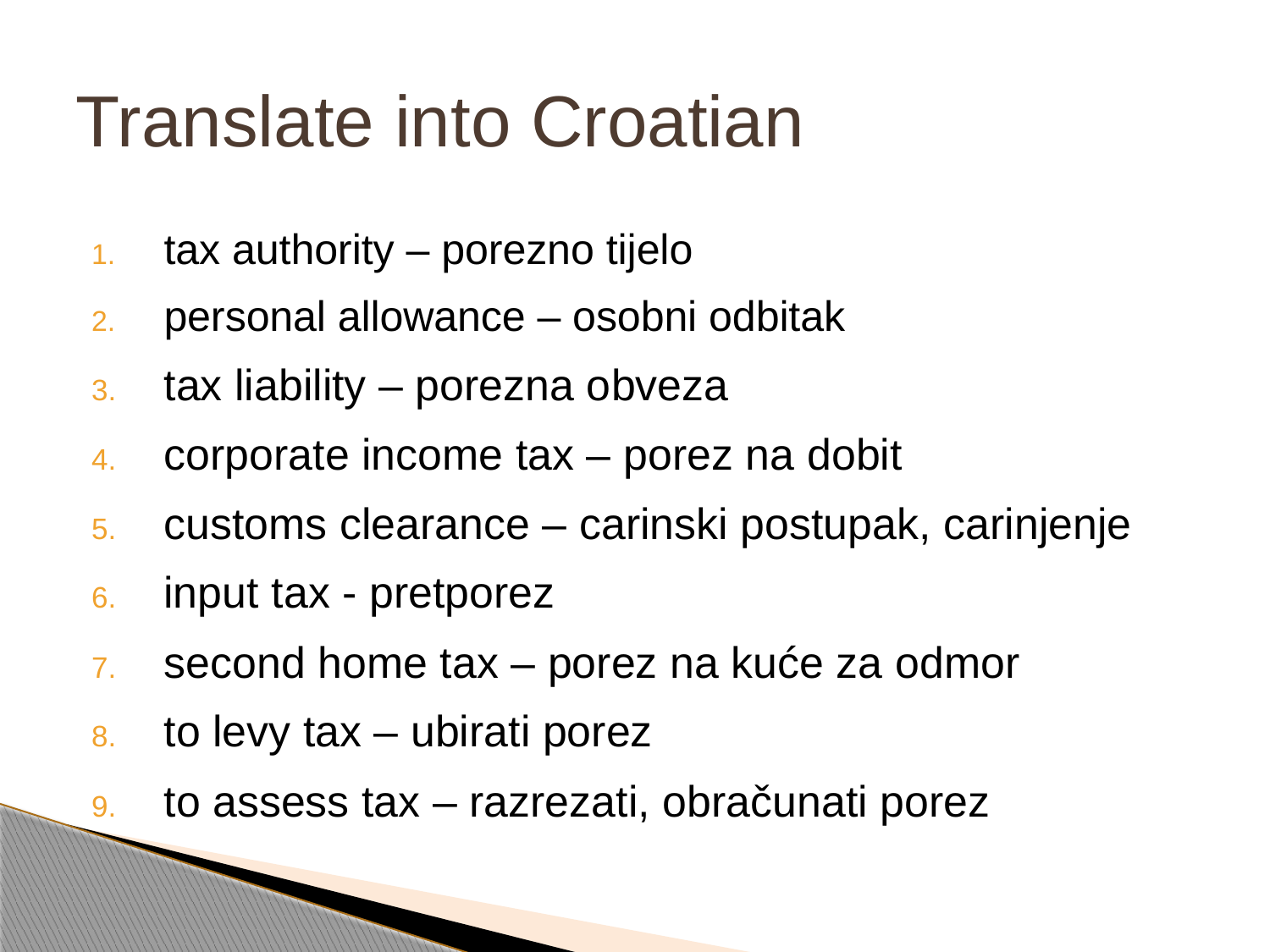

# Translate into Croatian
tax authority – porezno tijelo
personal allowance – osobni odbitak
tax liability – porezna obveza
corporate income tax – porez na dobit
customs clearance – carinski postupak, carinjenje
input tax - pretporez
second home tax – porez na kuće za odmor
to levy tax – ubirati porez
to assess tax – razrezati, obračunati porez